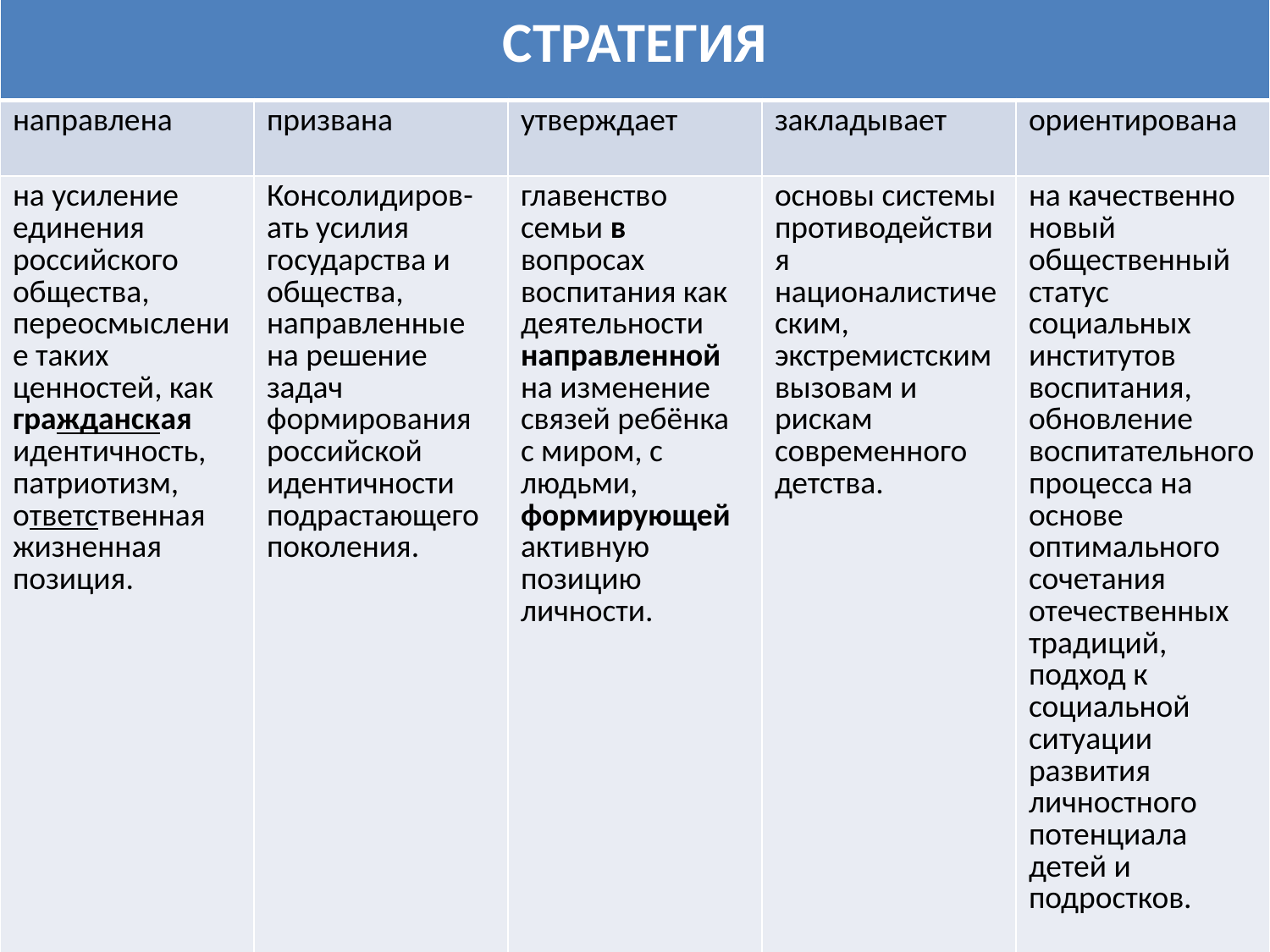

| СТРАТЕГИЯ |  |  |  |  |
| --- | --- | --- | --- | --- |
| направлена | призвана | утверждает | закладывает | ориентирована |
| на усиление единения российского общества, переосмысление таких ценностей, как гражданская идентичность, патриотизм, ответственная жизненная позиция. | Консолидиров-ать усилия государства и общества, направленные на решение задач формирования российской идентичности подрастающего поколения. | главенство семьи в вопросах воспитания как деятельности направленной на изменение связей ребёнка с миром, с людьми, формирующей активную позицию личности. | основы системы противодействия националистическим, экстремистским вызовам и рискам современного детства. | на качественно новый общественный статус социальных институтов воспитания, обновление воспитательного процесса на основе оптимального сочетания отечественных традиций, подход к социальной ситуации развития личностного потенциала детей и подростков. |